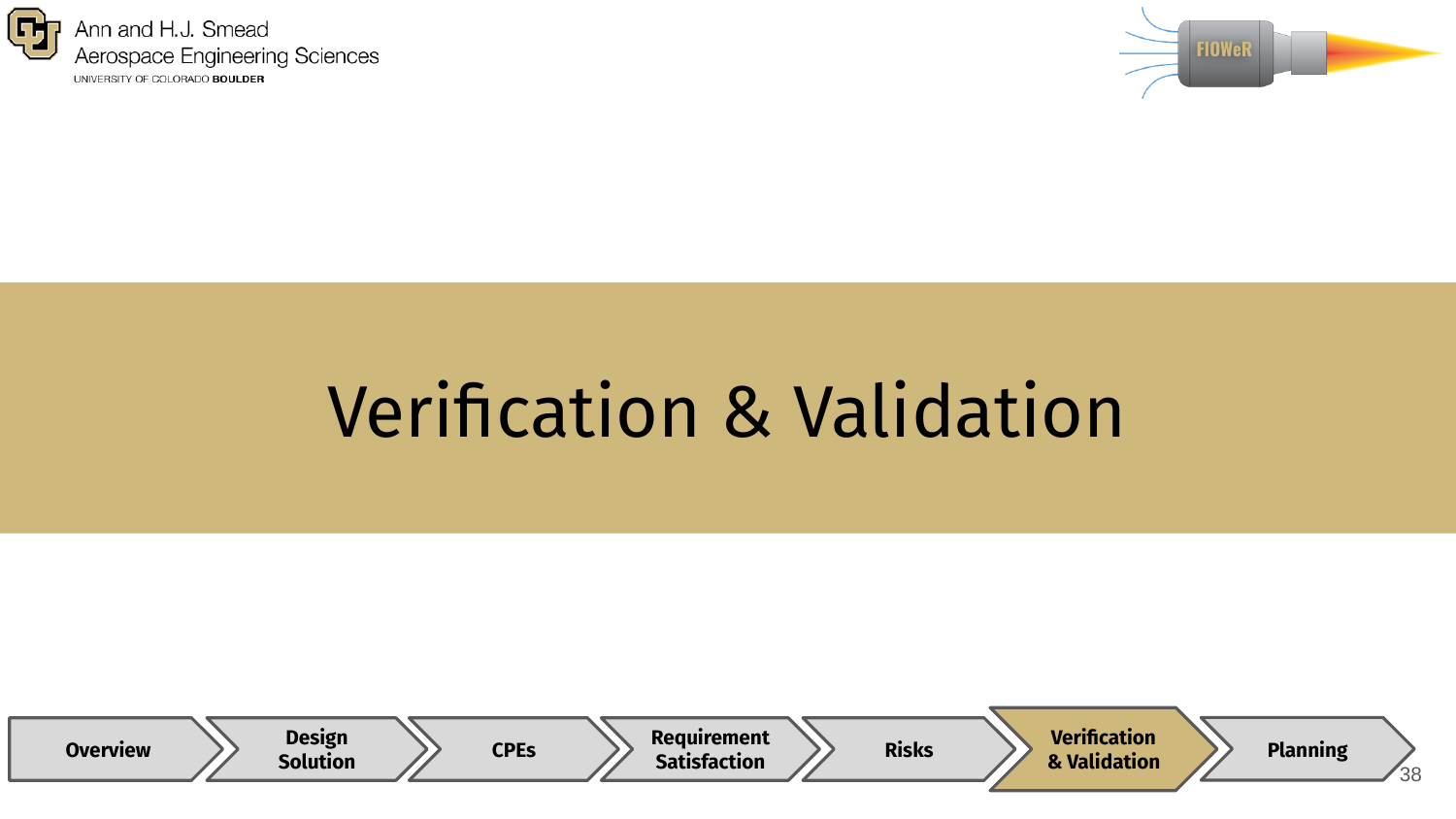

# Verification & Validation
Verification & Validation
Planning
CPEs
Requirement Satisfaction
Risks
Overview
Design Solution
38